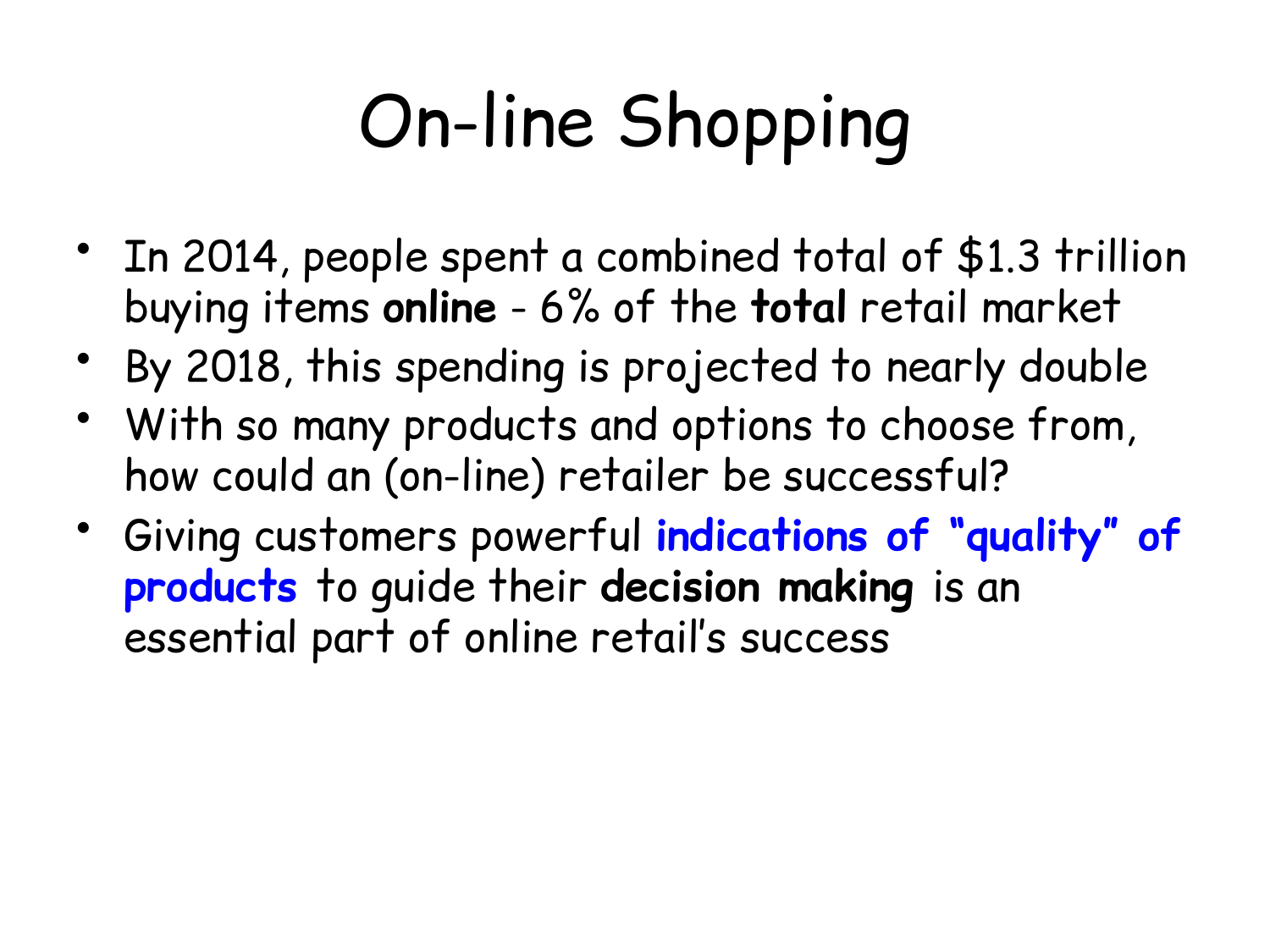

# On-line Shopping
In 2014, people spent a combined total of $1.3 trillion buying items online - 6% of the total retail market
By 2018, this spending is projected to nearly double
With so many products and options to choose from, how could an (on-line) retailer be successful?
Giving customers powerful indications of “quality” of products to guide their decision making is an essential part of online retail’s success